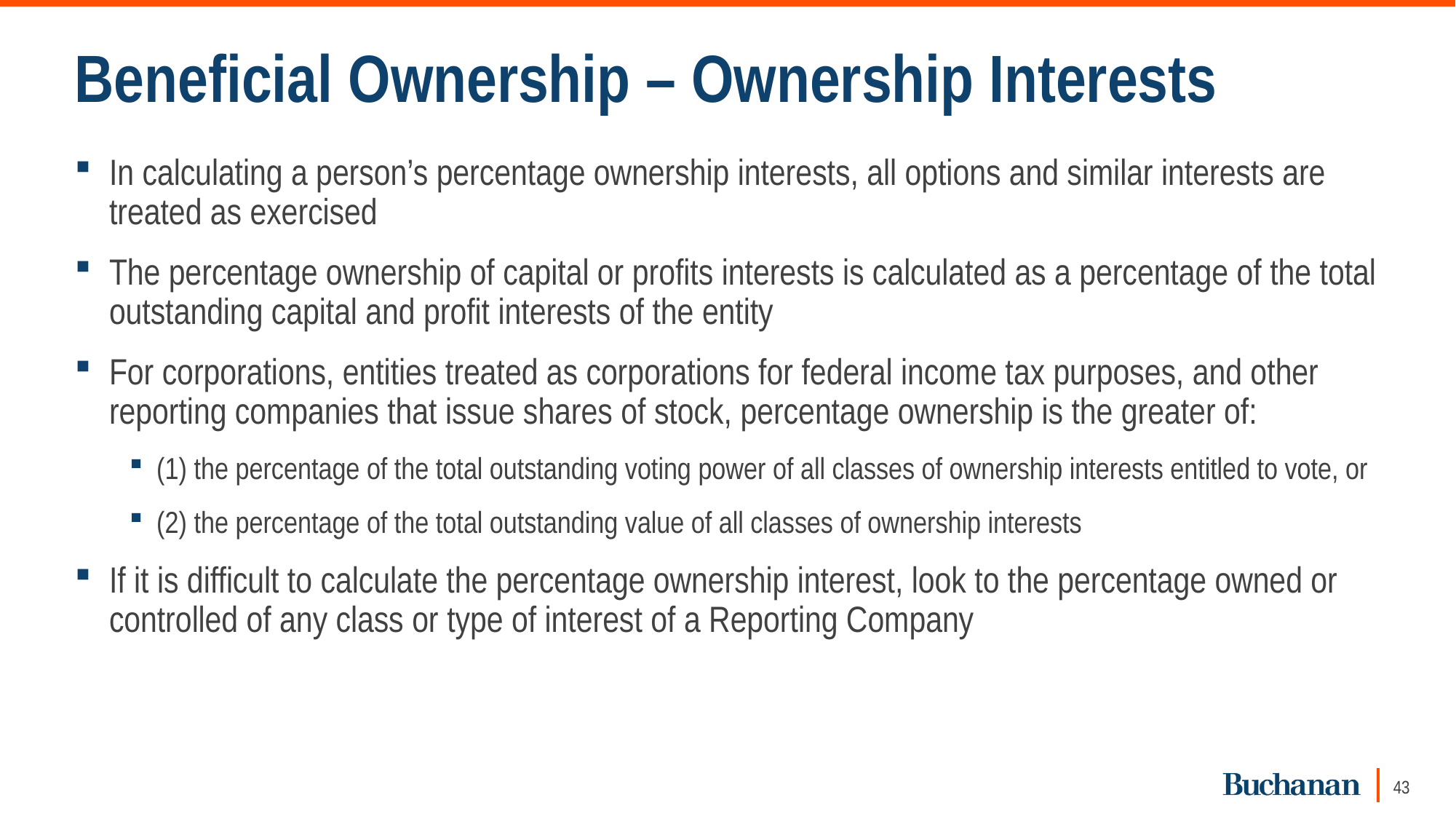

# Beneficial Ownership – Ownership Interests
In calculating a person’s percentage ownership interests, all options and similar interests are treated as exercised
The percentage ownership of capital or profits interests is calculated as a percentage of the total outstanding capital and profit interests of the entity
For corporations, entities treated as corporations for federal income tax purposes, and other reporting companies that issue shares of stock, percentage ownership is the greater of:
(1) the percentage of the total outstanding voting power of all classes of ownership interests entitled to vote, or
(2) the percentage of the total outstanding value of all classes of ownership interests
If it is difficult to calculate the percentage ownership interest, look to the percentage owned or controlled of any class or type of interest of a Reporting Company

43